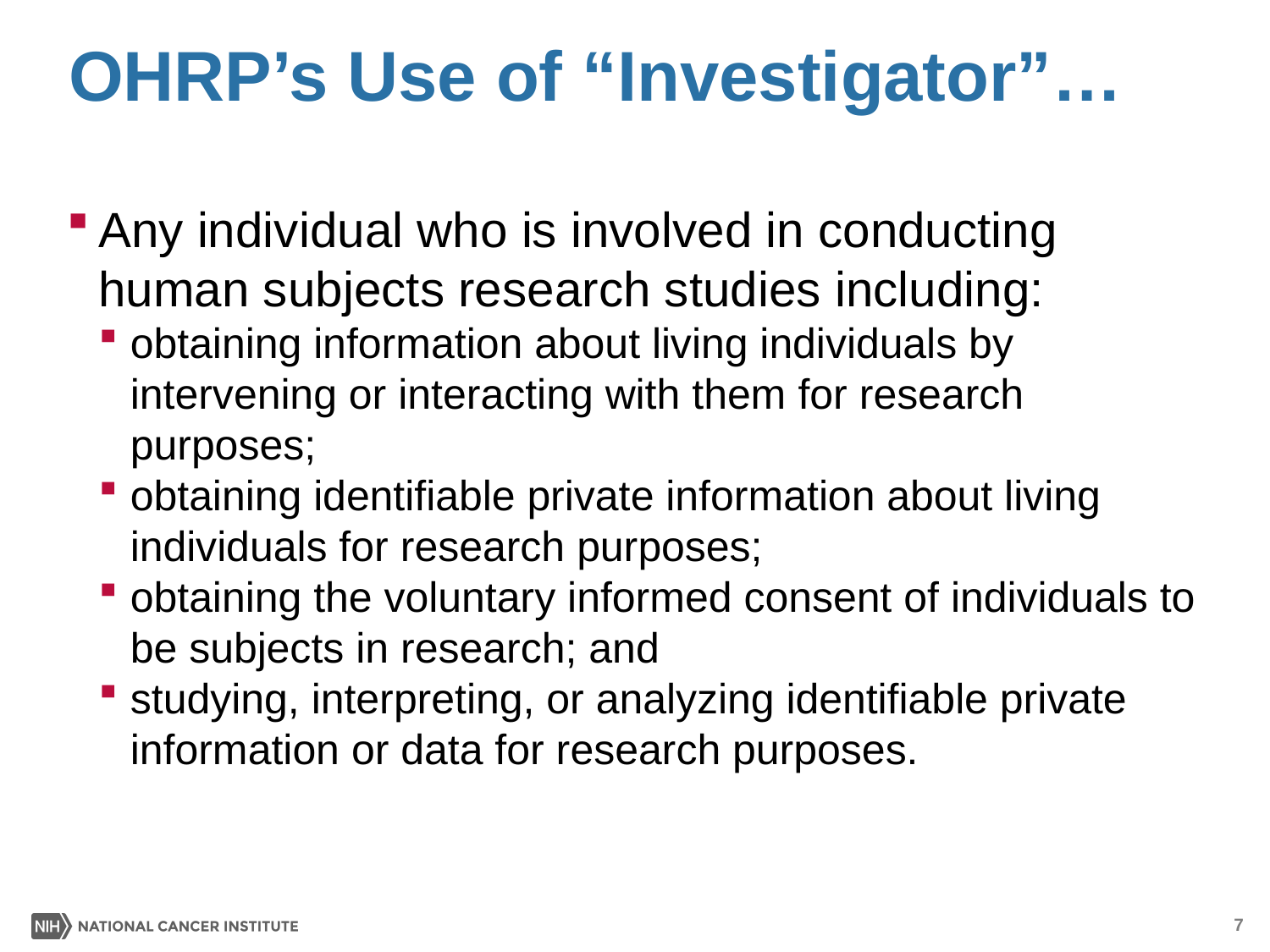

# OHRP’s Use of “Investigator”…
Any individual who is involved in conducting human subjects research studies including:
obtaining information about living individuals by intervening or interacting with them for research purposes;
obtaining identifiable private information about living individuals for research purposes;
obtaining the voluntary informed consent of individuals to be subjects in research; and
studying, interpreting, or analyzing identifiable private information or data for research purposes.